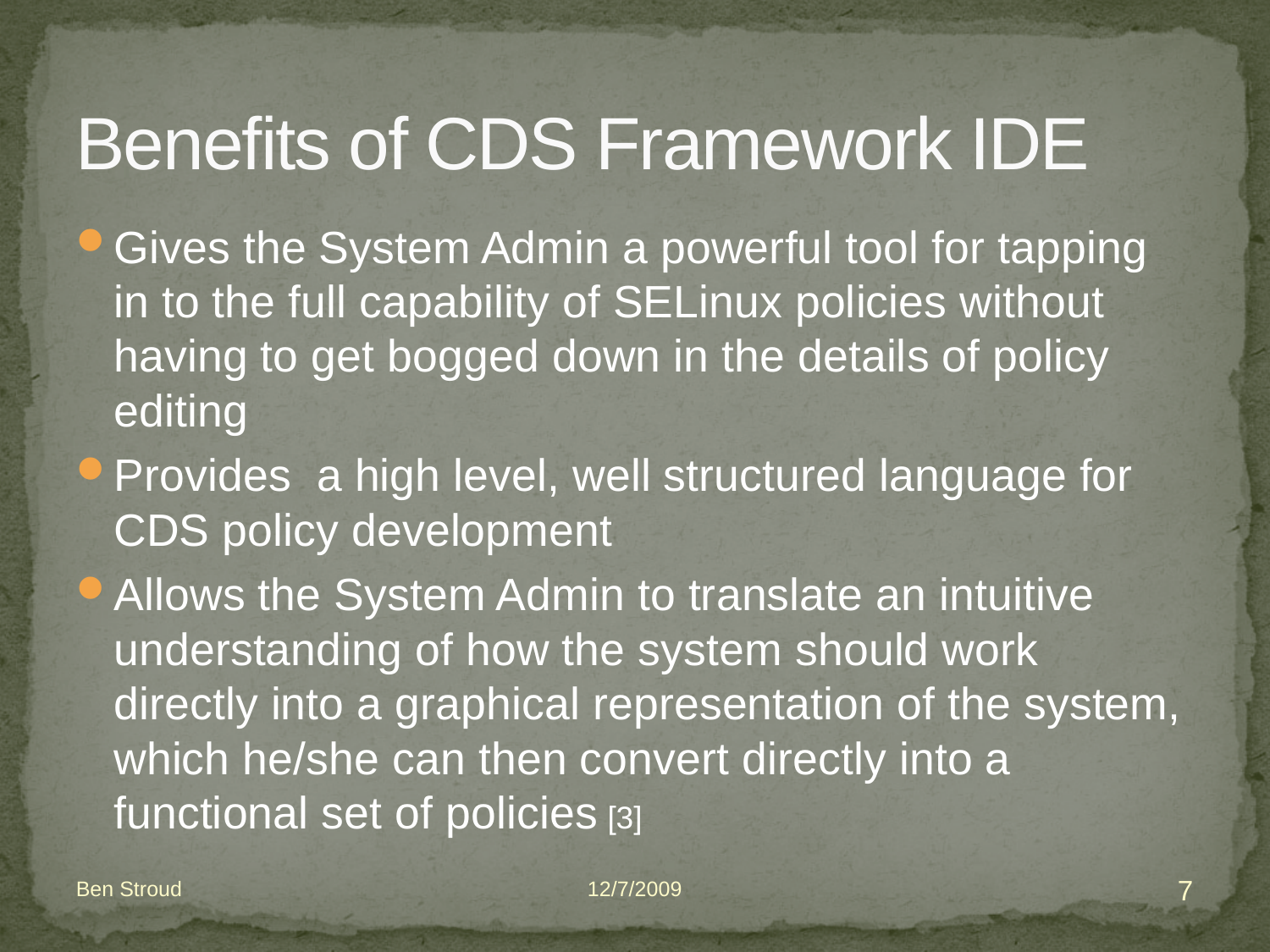

# Benefits of CDS Framework IDE
Gives the System Admin a powerful tool for tapping in to the full capability of SELinux policies without having to get bogged down in the details of policy editing
Provides  a high level, well structured language for CDS policy development
Allows the System Admin to translate an intuitive understanding of how the system should work directly into a graphical representation of the system, which he/she can then convert directly into a functional set of policies [3]
7
Ben Stroud
12/7/2009